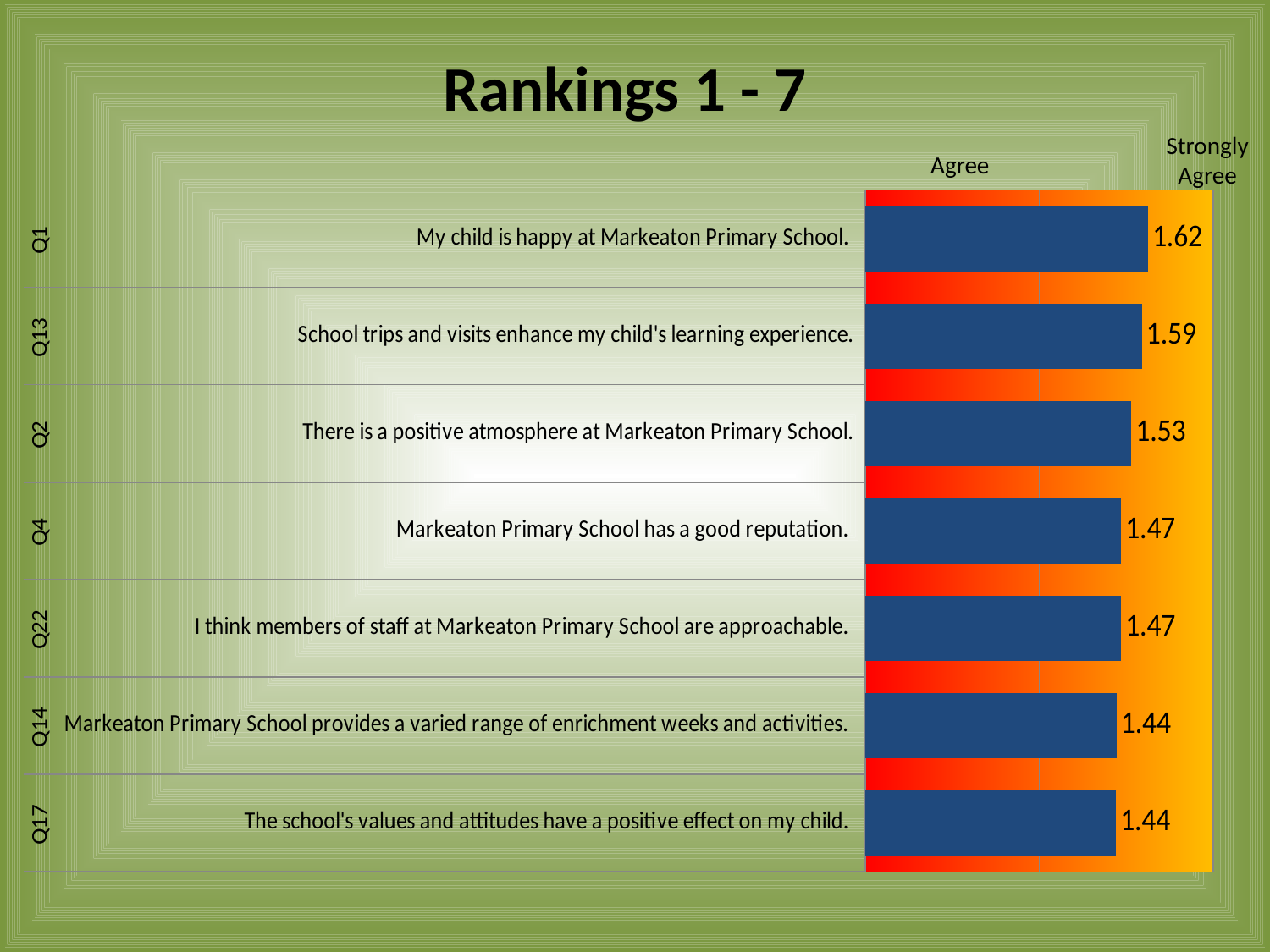

# Rankings 1 - 7
Strongly
Agree
Agree

### Chart

| Category |  |
|---|---|
| The school's values and attitudes have a positive effect on my child.  | 1.4394904458598725 |
| Markeaton Primary School provides a varied range of enrichment weeks and activities.  | 1.4430379746835442 |
| I think members of staff at Markeaton Primary School are approachable.  | 1.46875 |
| Markeaton Primary School has a good reputation.  | 1.4691358024691359 |
| There is a positive atmosphere at Markeaton Primary School. | 1.5276073619631902 |
| School trips and visits enhance my child's learning experience. | 1.5889570552147239 |
| My child is happy at Markeaton Primary School.  | 1.6242424242424243 |